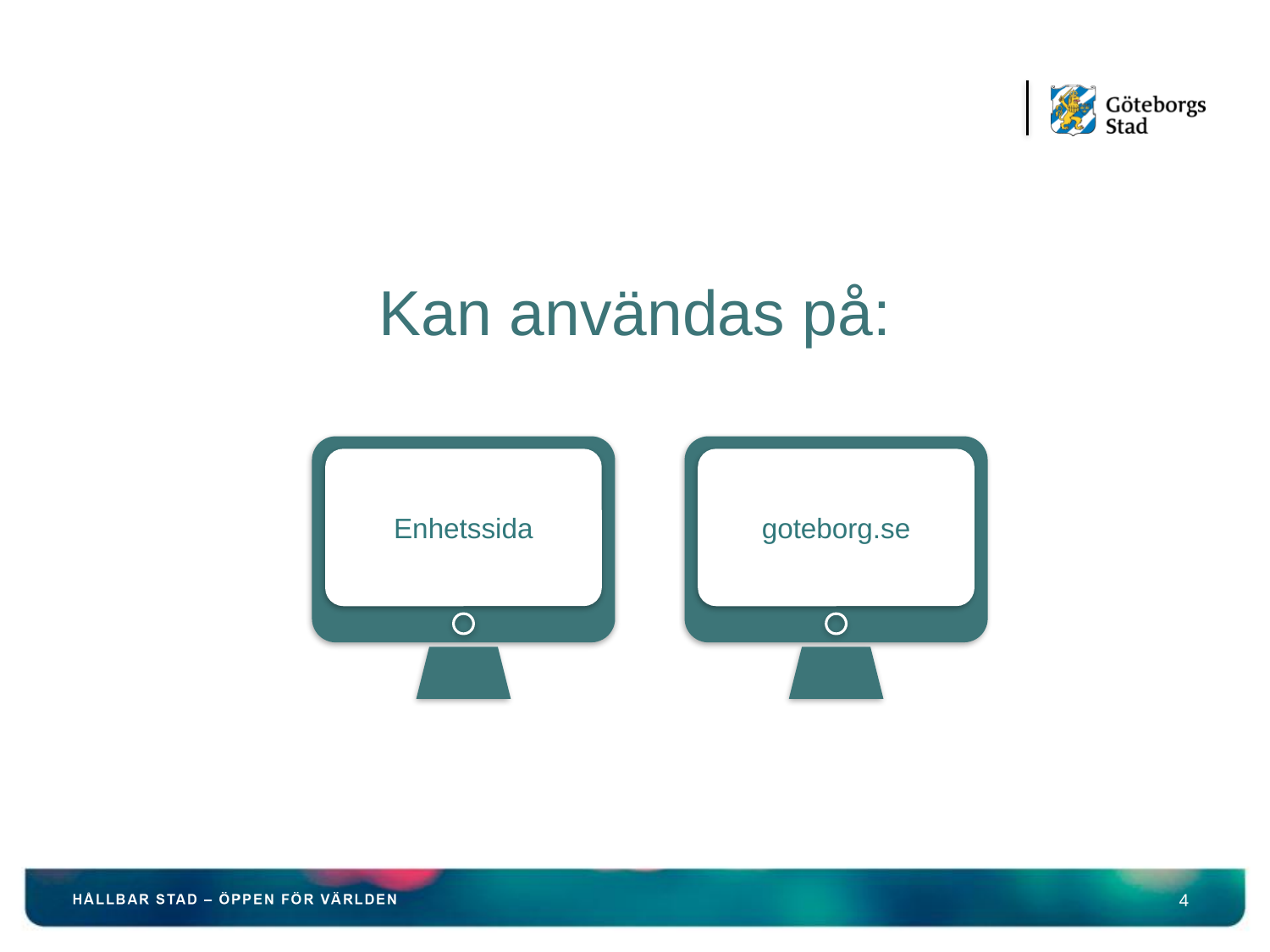

#
Kan användas på:

Enhetssida

goteborg.se

4